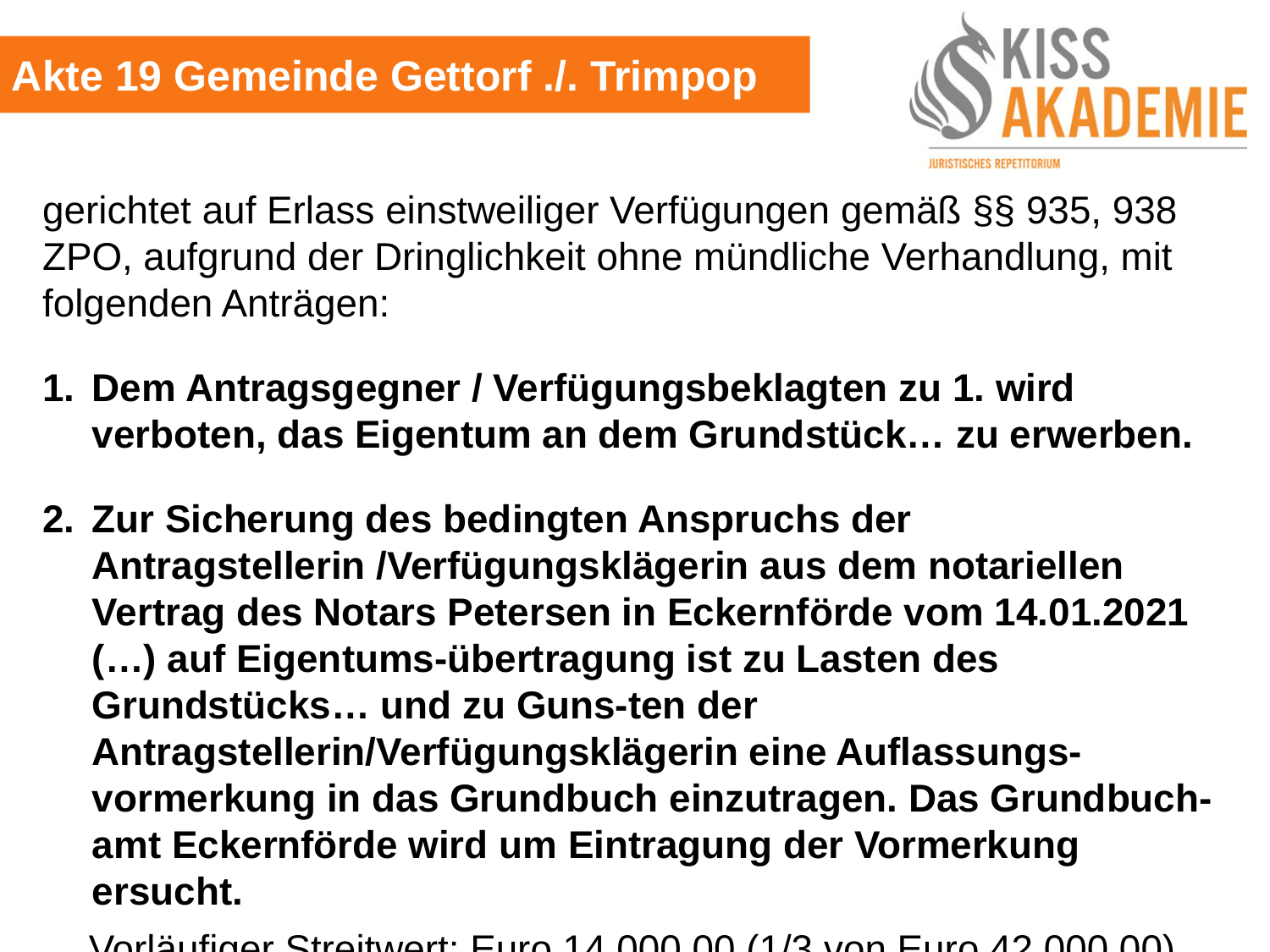

Akte 19 Gemeinde Gettorf ./. Trimpop

gerichtet auf Erlass einstweiliger Verfügungen gemäß §§ 935, 938 ZPO, aufgrund der Dringlichkeit ohne mündliche Verhandlung, mit folgenden Anträgen:

1. 	Dem Antragsgegner / Verfügungsbeklagten zu 1. wird verboten, das Eigentum an dem Grundstück… zu erwerben.

2. 	Zur Sicherung des bedingten Anspruchs der Antragstellerin /Verfügungsklägerin aus dem notariellen Vertrag des Notars Petersen in Eckernförde vom 14.01.2021 (…) auf Eigentums-übertragung ist zu Lasten des Grundstücks… und zu Guns-ten der Antragstellerin/Verfügungsklägerin eine Auflassungs-vormerkung in das Grundbuch einzutragen. Das Grundbuch-amt Eckernförde wird um Eintragung der Vormerkung ersucht.
Vorläufiger Streitwert: Euro 14.000,00 (1/3 von Euro 42.000,00)